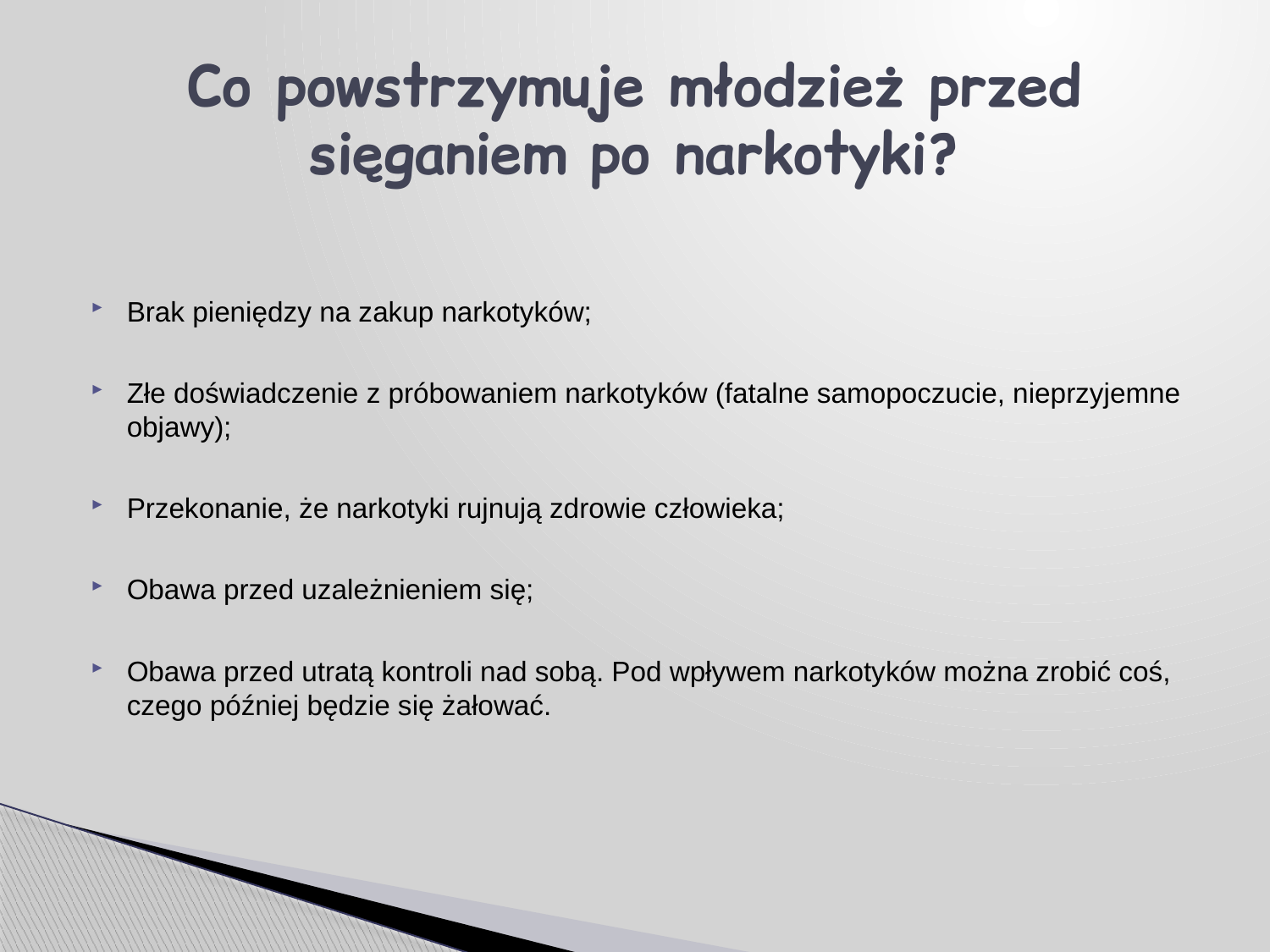

# Co powstrzymuje młodzież przed sięganiem po narkotyki?

Brak pieniędzy na zakup narkotyków;

Złe doświadczenie z próbowaniem narkotyków (fatalne samopoczucie, nieprzyjemne objawy);

Przekonanie, że narkotyki rujnują zdrowie człowieka;

Obawa przed uzależnieniem się;

Obawa przed utratą kontroli nad sobą. Pod wpływem narkotyków można zrobić coś, czego później będzie się żałować.